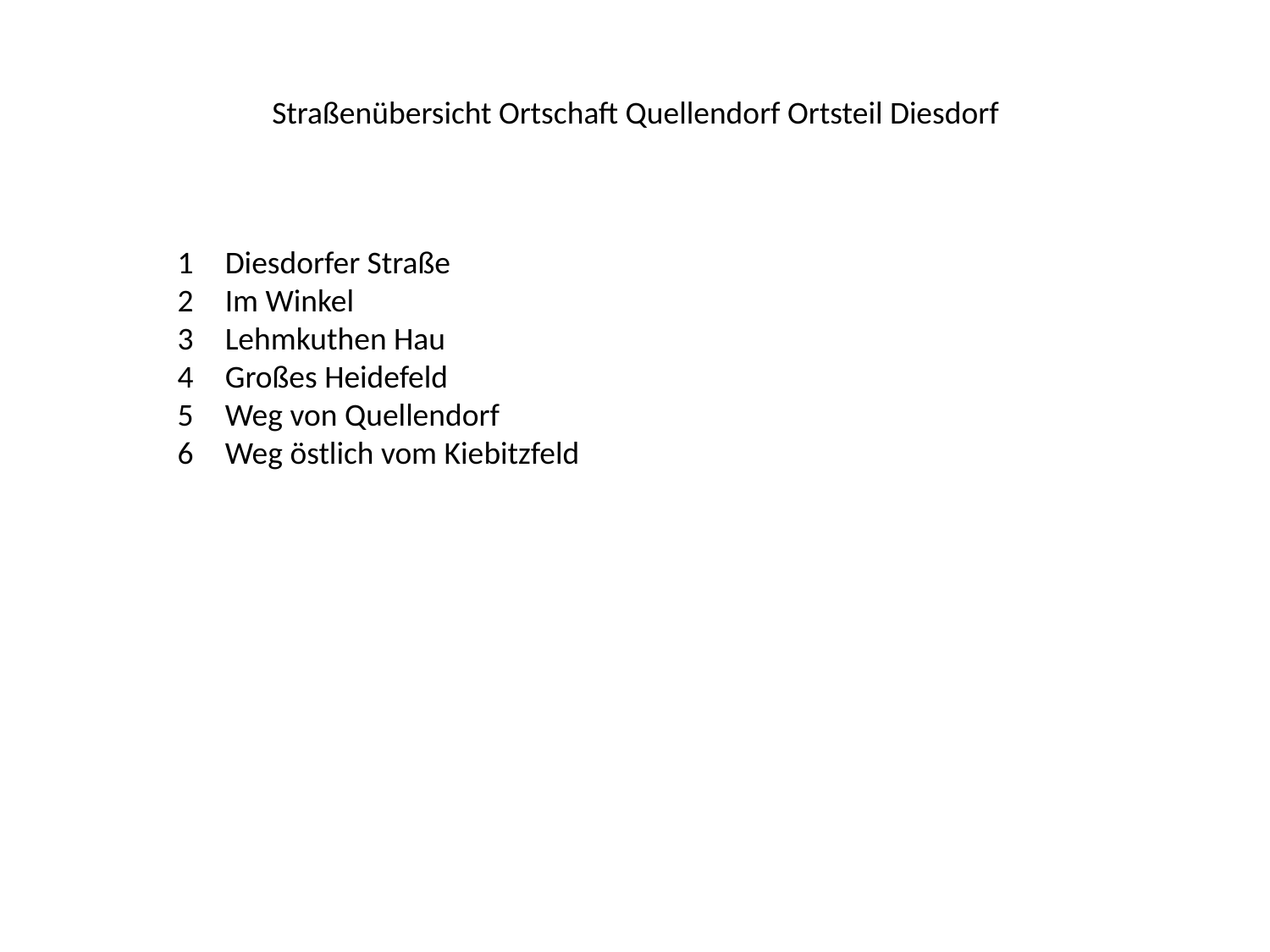

Straßenübersicht Ortschaft Quellendorf Ortsteil Diesdorf
Diesdorfer Straße
Im Winkel
Lehmkuthen Hau
Großes Heidefeld
Weg von Quellendorf
6	Weg östlich vom Kiebitzfeld